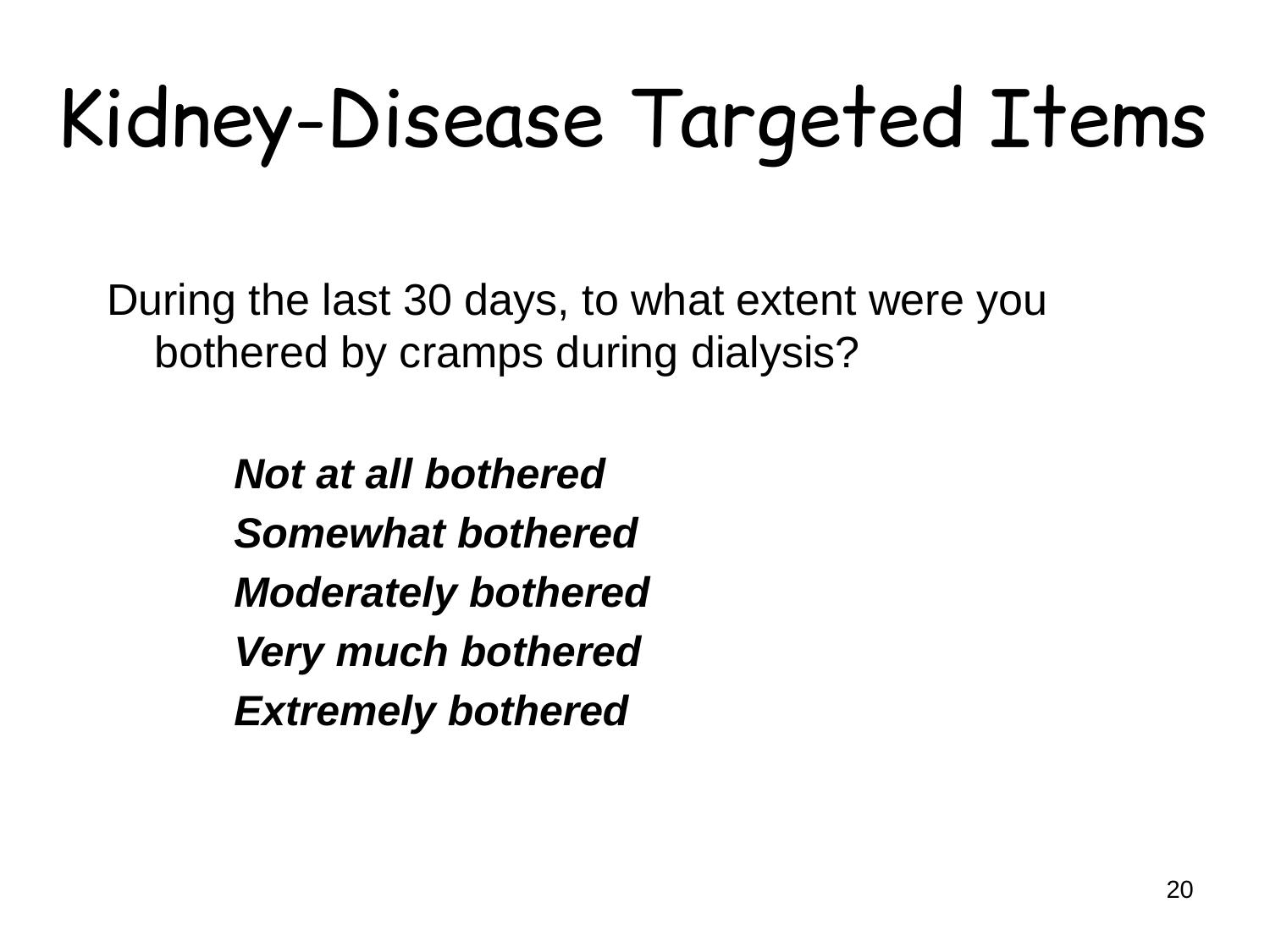

Kidney-Disease Targeted Items
During the last 30 days, to what extent were you bothered by cramps during dialysis?

Not at all bothered
Somewhat bothered
Moderately bothered
Very much bothered
Extremely bothered

20